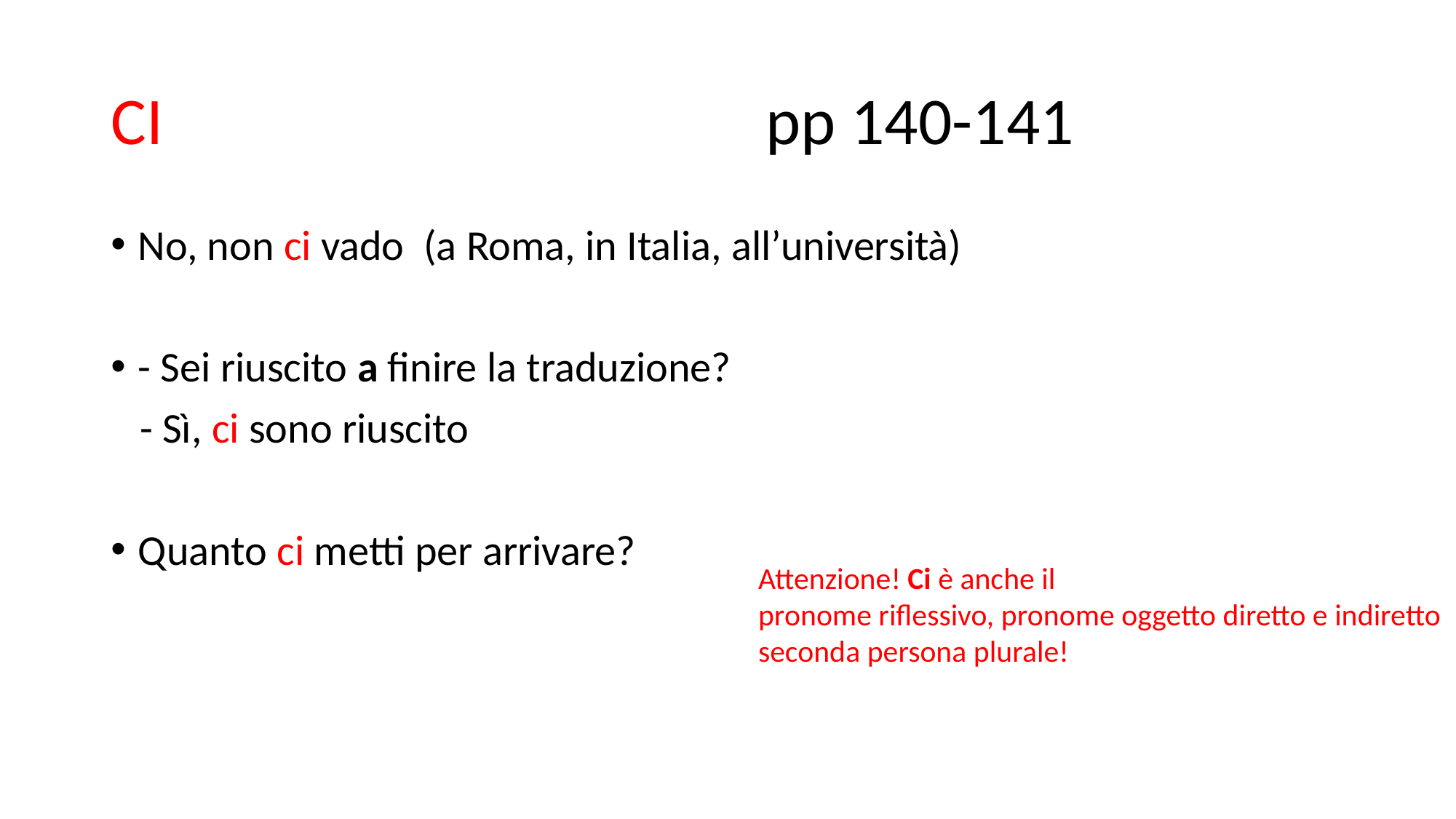

# CI  						pp 140-141
No, non ci vado  (a Roma, in Italia, all’università)

- Sei riuscito a finire la traduzione?
   - Sì, ci sono riuscito

Quanto ci metti per arrivare?
Attenzione! Ci è anche il
pronome riflessivo, pronome oggetto diretto e indiretto
seconda persona plurale!